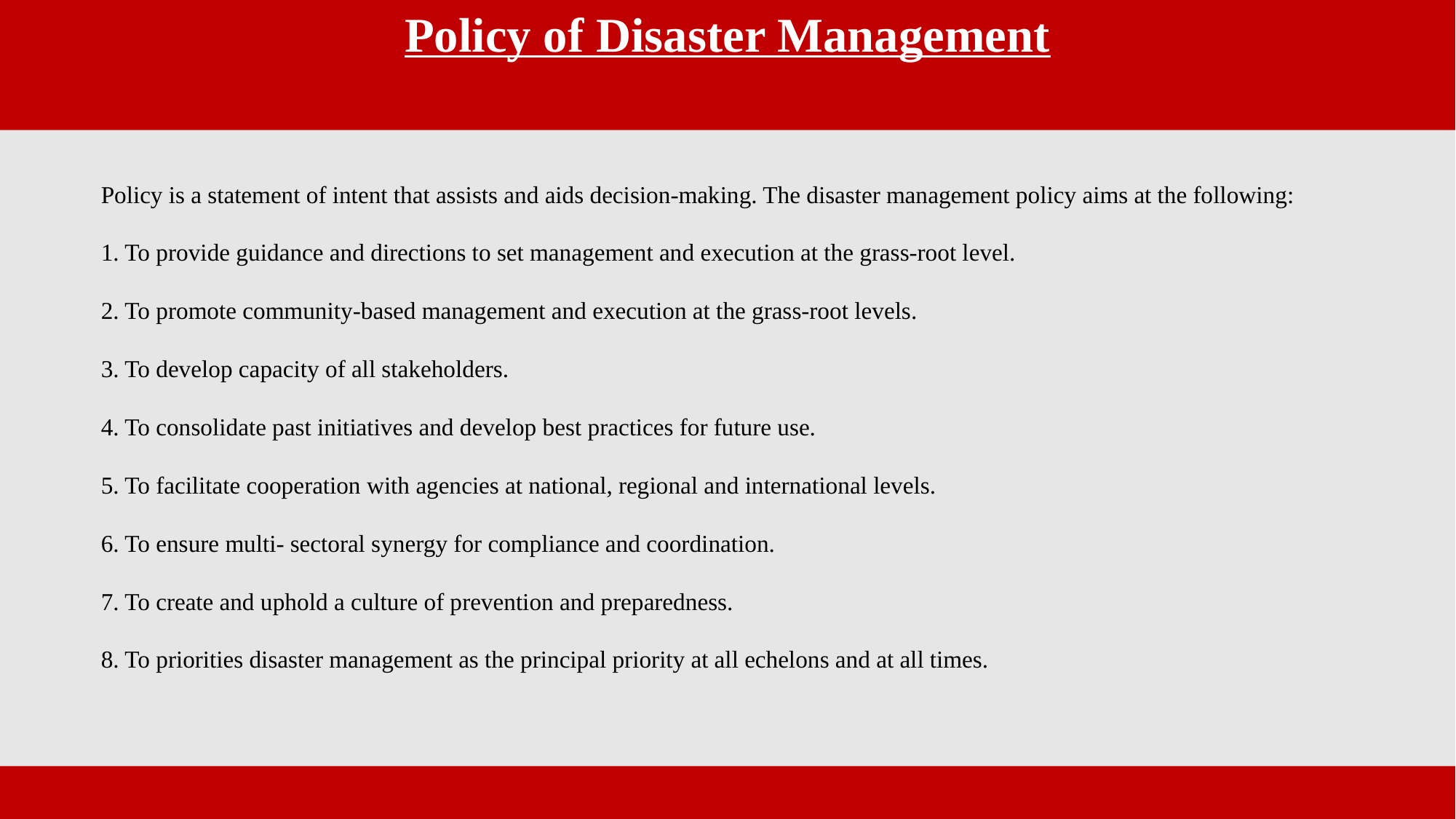

Policy of Disaster Management

Policy is a statement of intent that assists and aids decision-making. The disaster management policy aims at the following:

1. To provide guidance and directions to set management and execution at the grass-root level.

2. To promote community-based management and execution at the grass-root levels.

3. To develop capacity of all stakeholders.

4. To consolidate past initiatives and develop best practices for future use.

5. To facilitate cooperation with agencies at national, regional and international levels.

6. To ensure multi- sectoral synergy for compliance and coordination.

7. To create and uphold a culture of prevention and preparedness.

8. To priorities disaster management as the principal priority at all echelons and at all times.